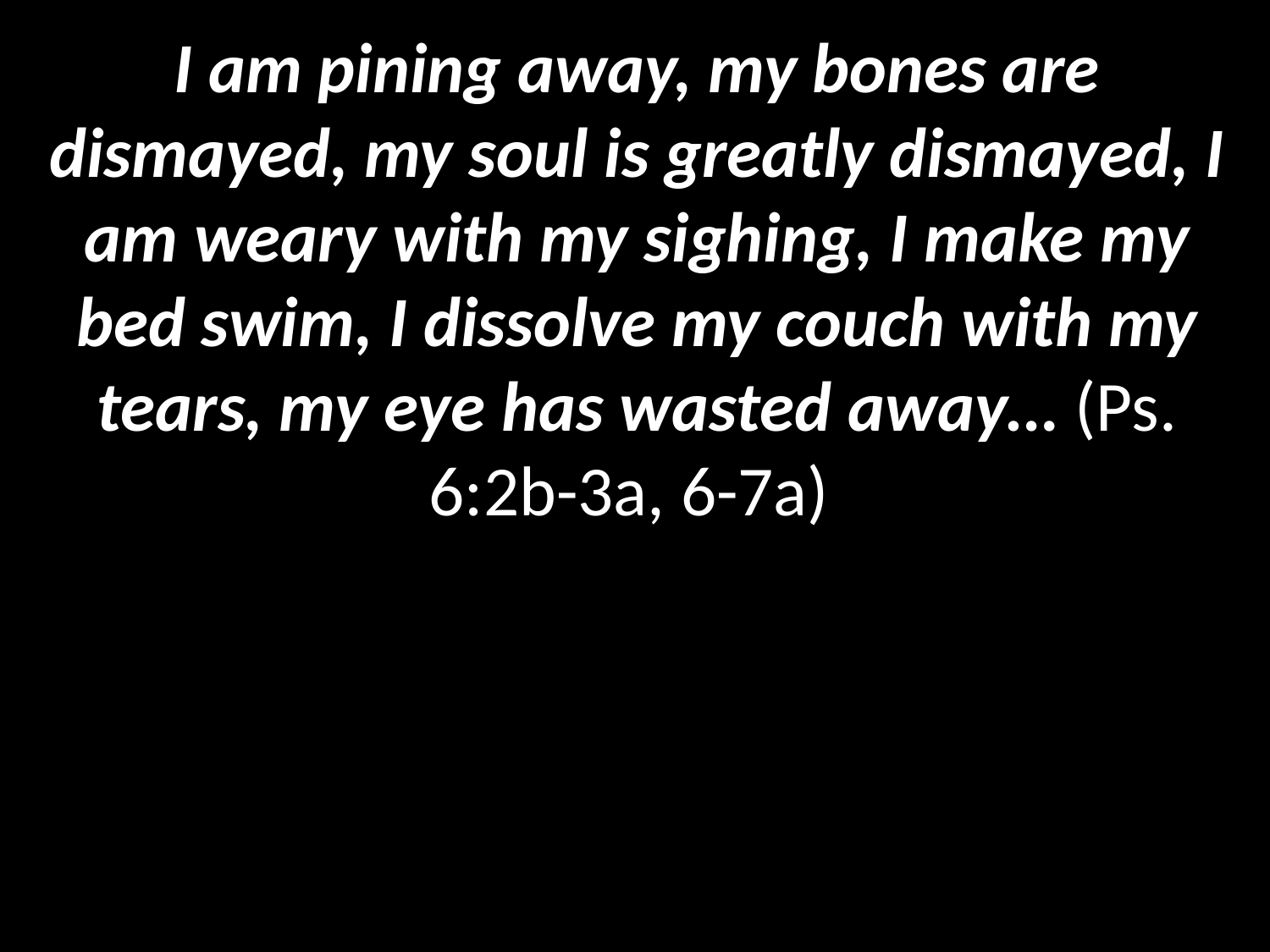

I am pining away, my bones are dismayed, my soul is greatly dismayed, I am weary with my sighing, I make my bed swim, I dissolve my couch with my tears, my eye has wasted away… (Ps. 6:2b-3a, 6-7a)